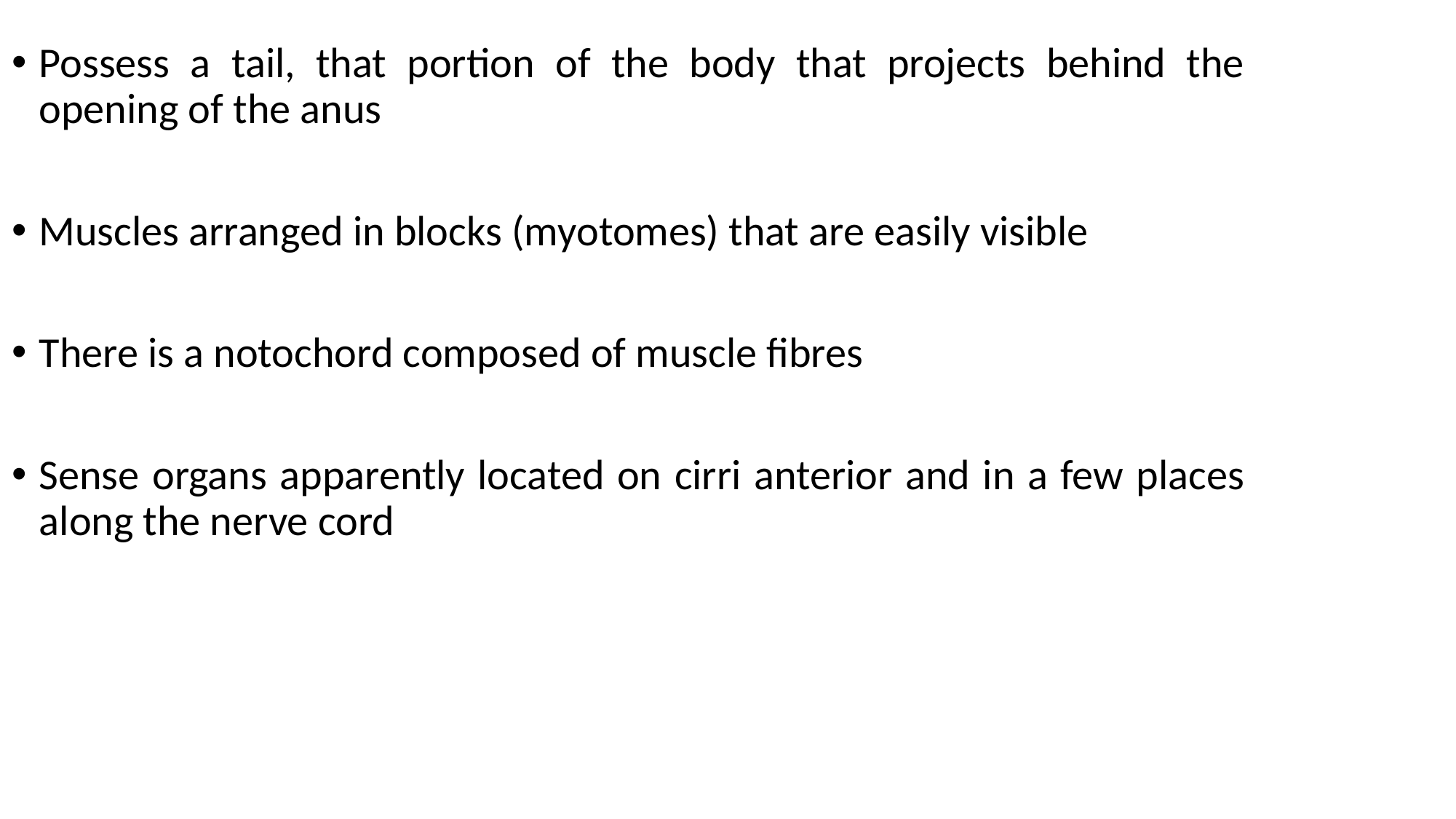

Possess a tail, that portion of the body that projects behind the opening of the anus

Muscles arranged in blocks (myotomes) that are easily visible

There is a notochord composed of muscle fibres

Sense organs apparently located on cirri anterior and in a few places along the nerve cord